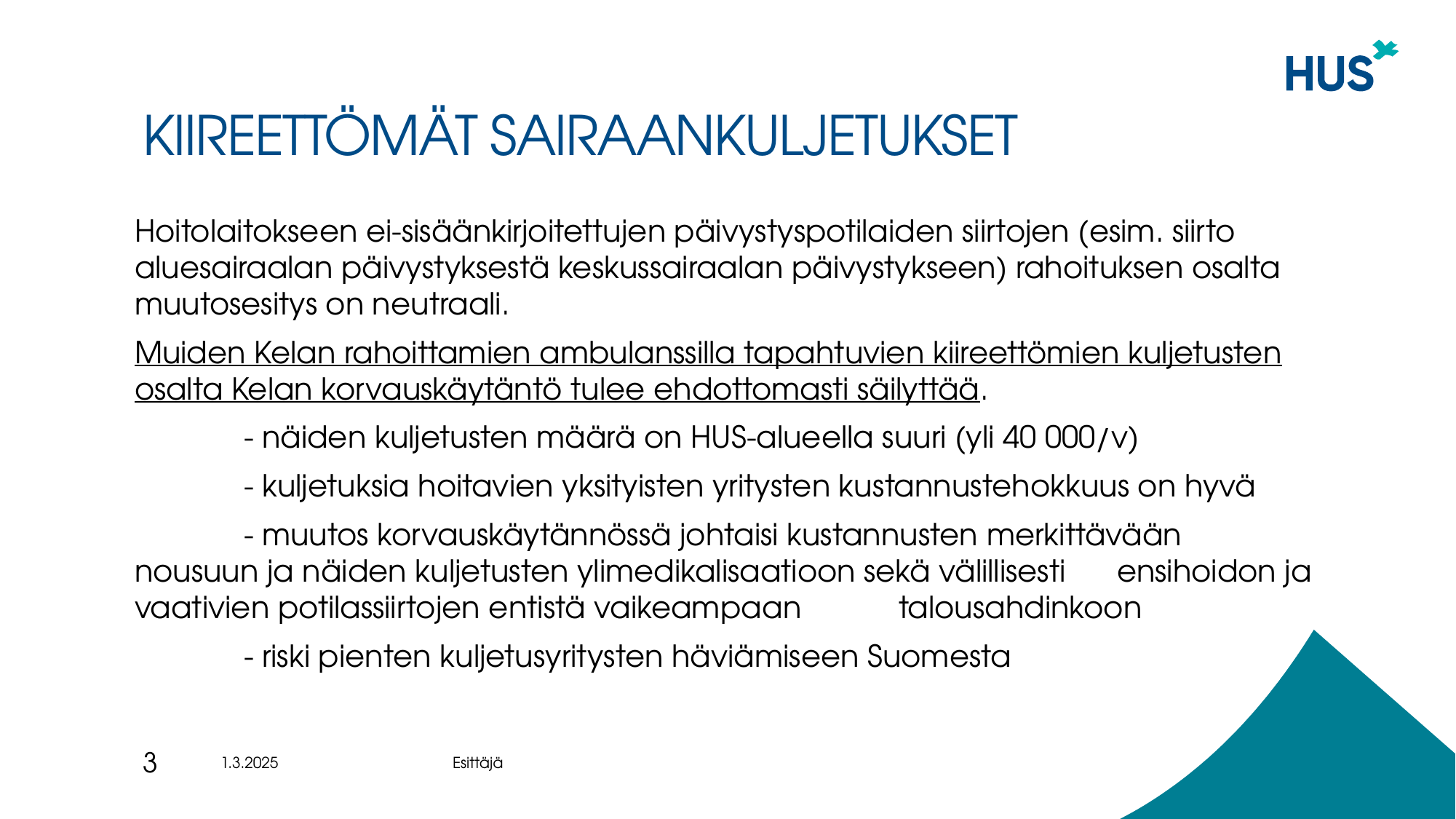

# Kiireettömät sairaankuljetukset
Hoitolaitokseen ei-sisäänkirjoitettujen päivystyspotilaiden siirtojen (esim. siirto aluesairaalan päivystyksestä keskussairaalan päivystykseen) rahoituksen osalta muutosesitys on neutraali.
Muiden Kelan rahoittamien ambulanssilla tapahtuvien kiireettömien kuljetusten osalta Kelan korvauskäytäntö tulee ehdottomasti säilyttää.
	- näiden kuljetusten määrä on HUS-alueella suuri (yli 40 000/v)
	- kuljetuksia hoitavien yksityisten yritysten kustannustehokkuus on hyvä
	- muutos korvauskäytännössä johtaisi kustannusten merkittävään 	nousuun ja näiden kuljetusten ylimedikalisaatioon sekä välillisesti 	ensihoidon ja vaativien potilassiirtojen entistä vaikeampaan 	talousahdinkoon
	- riski pienten kuljetusyritysten häviämiseen Suomesta
3
1.3.2025
Esittäjä